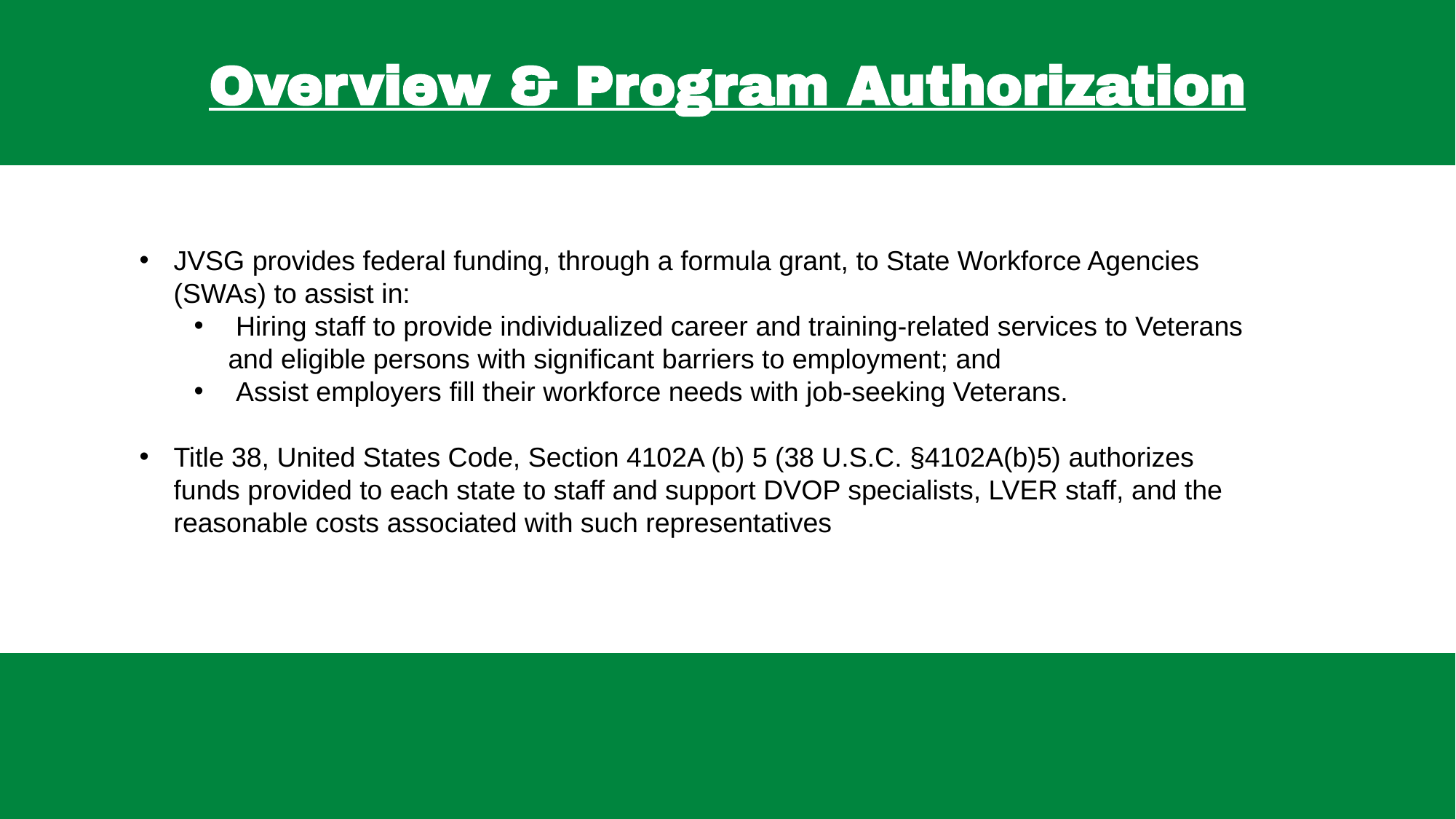

Overview & Program Authorization
JVSG provides federal funding, through a formula grant, to State Workforce Agencies (SWAs) to assist in:
 Hiring staff to provide individualized career and training-related services to Veterans and eligible persons with significant barriers to employment; and
 Assist employers fill their workforce needs with job-seeking Veterans.

Title 38, United States Code, Section 4102A (b) 5 (38 U.S.C. §4102A(b)5) authorizes funds provided to each state to staff and support DVOP specialists, LVER staff, and the reasonable costs associated with such representatives